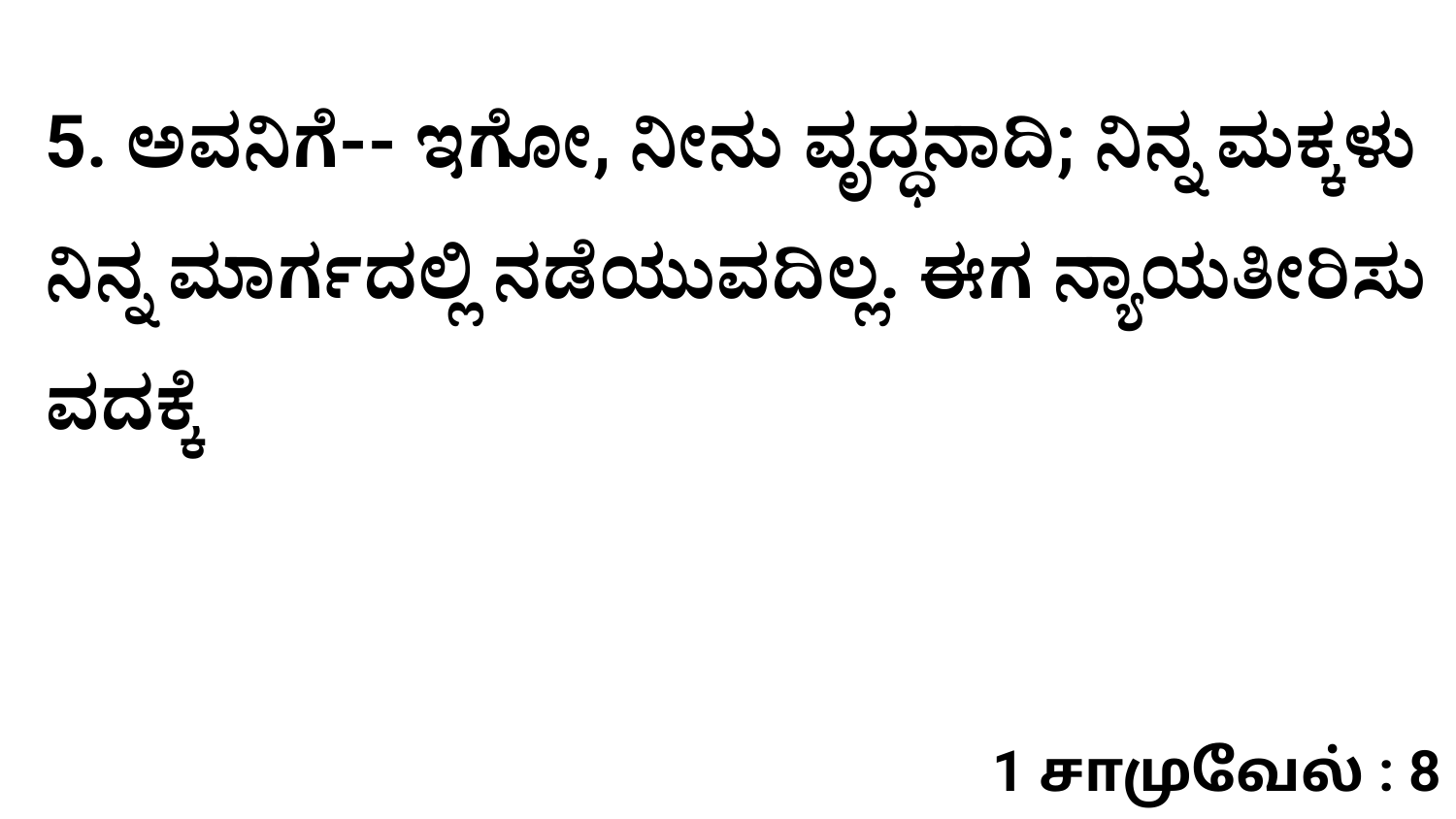

5. ಅವನಿಗೆ-- ಇಗೋ, ನೀನು ವೃದ್ಧನಾದಿ; ನಿನ್ನ ಮಕ್ಕಳು ನಿನ್ನ ಮಾರ್ಗದಲ್ಲಿ ನಡೆಯುವದಿಲ್ಲ. ಈಗ ನ್ಯಾಯತೀರಿಸು ವದಕ್ಕೆ
1 சாமுவேல் : 8